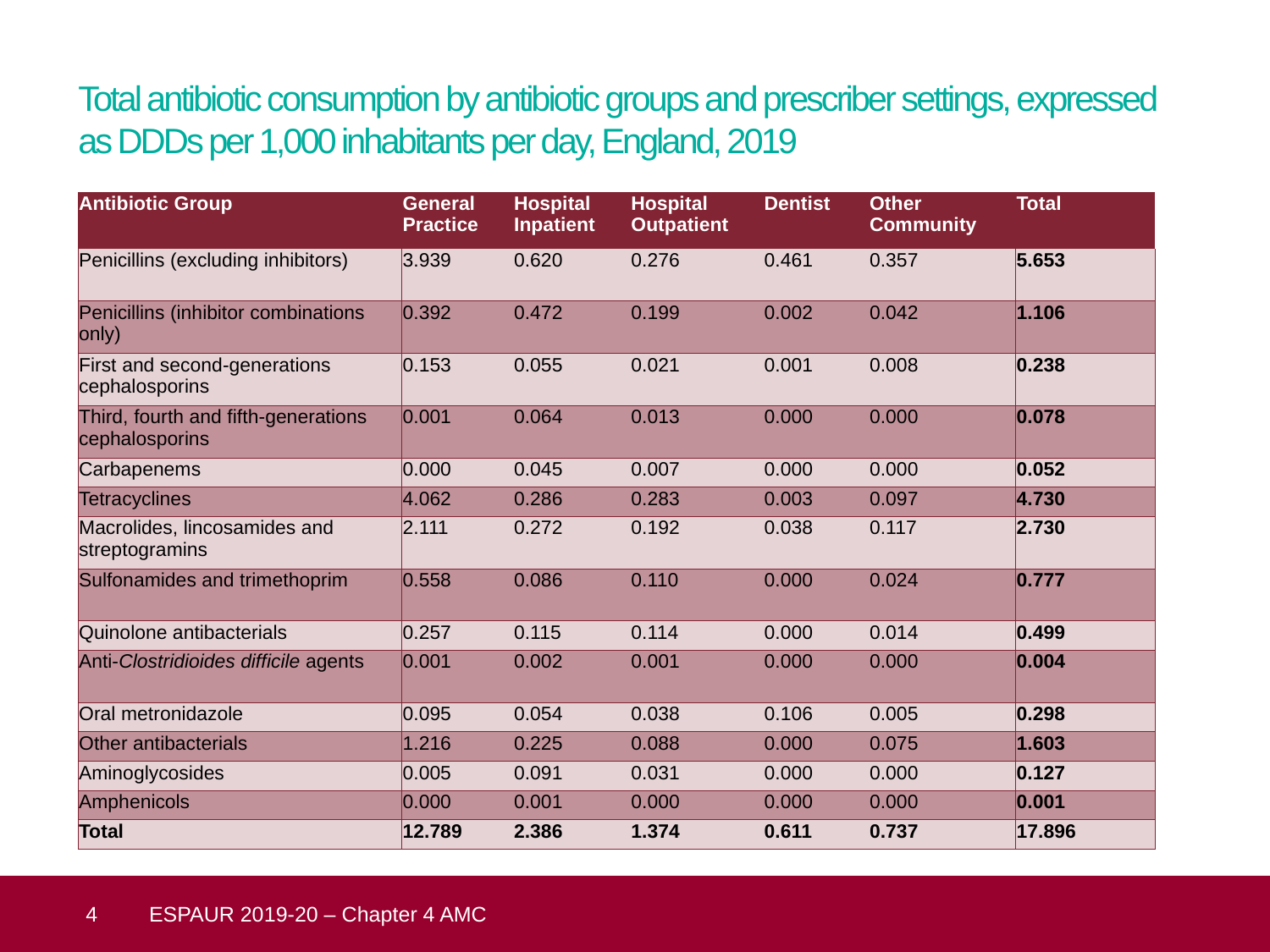

# Total antibiotic consumption by antibiotic groups and prescriber settings, expressed as DDDs per 1,000 inhabitants per day, England, 2019
| Antibiotic Group | General Practice | Hospital Inpatient | Hospital Outpatient | Dentist | Other Community | Total |
| --- | --- | --- | --- | --- | --- | --- |
| Penicillins (excluding inhibitors) | 3.939 | 0.620 | 0.276 | 0.461 | 0.357 | 5.653 |
| Penicillins (inhibitor combinations only) | 0.392 | 0.472 | 0.199 | 0.002 | 0.042 | 1.106 |
| First and second-generations cephalosporins | 0.153 | 0.055 | 0.021 | 0.001 | 0.008 | 0.238 |
| Third, fourth and fifth-generations cephalosporins | 0.001 | 0.064 | 0.013 | 0.000 | 0.000 | 0.078 |
| Carbapenems | 0.000 | 0.045 | 0.007 | 0.000 | 0.000 | 0.052 |
| Tetracyclines | 4.062 | 0.286 | 0.283 | 0.003 | 0.097 | 4.730 |
| Macrolides, lincosamides and streptogramins | 2.111 | 0.272 | 0.192 | 0.038 | 0.117 | 2.730 |
| Sulfonamides and trimethoprim | 0.558 | 0.086 | 0.110 | 0.000 | 0.024 | 0.777 |
| Quinolone antibacterials | 0.257 | 0.115 | 0.114 | 0.000 | 0.014 | 0.499 |
| Anti-Clostridioides difficile agents | 0.001 | 0.002 | 0.001 | 0.000 | 0.000 | 0.004 |
| Oral metronidazole | 0.095 | 0.054 | 0.038 | 0.106 | 0.005 | 0.298 |
| Other antibacterials | 1.216 | 0.225 | 0.088 | 0.000 | 0.075 | 1.603 |
| Aminoglycosides | 0.005 | 0.091 | 0.031 | 0.000 | 0.000 | 0.127 |
| Amphenicols | 0.000 | 0.001 | 0.000 | 0.000 | 0.000 | 0.001 |
| Total | 12.789 | 2.386 | 1.374 | 0.611 | 0.737 | 17.896 |
  4
ESPAUR 2019-20 – Chapter 4 AMC